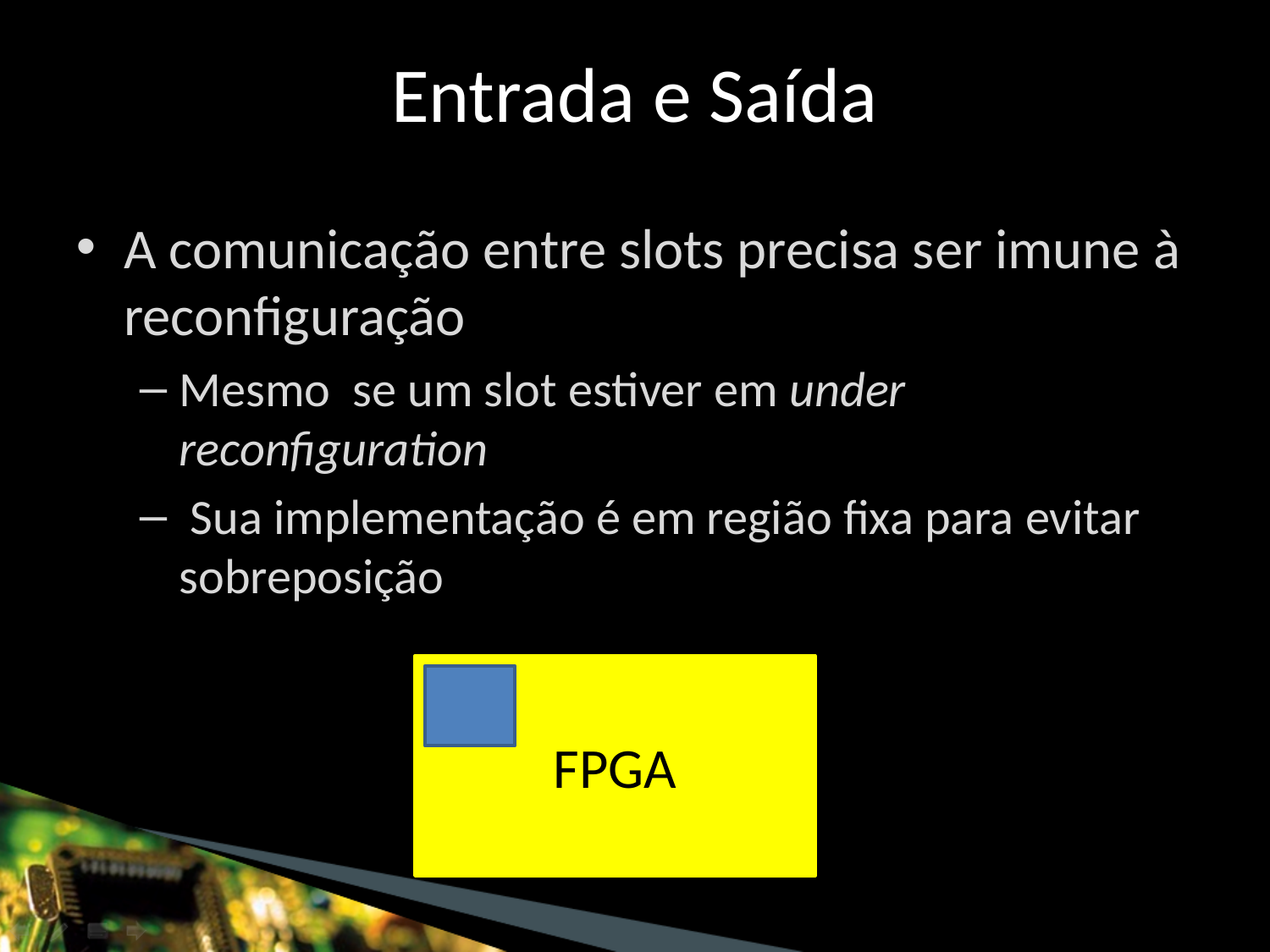

Entrada e Saída
A comunicação entre slots precisa ser imune à reconfiguração
Mesmo  se um slot estiver em under reconfiguration
 Sua implementação é em região fixa para evitar sobreposição

FPGA